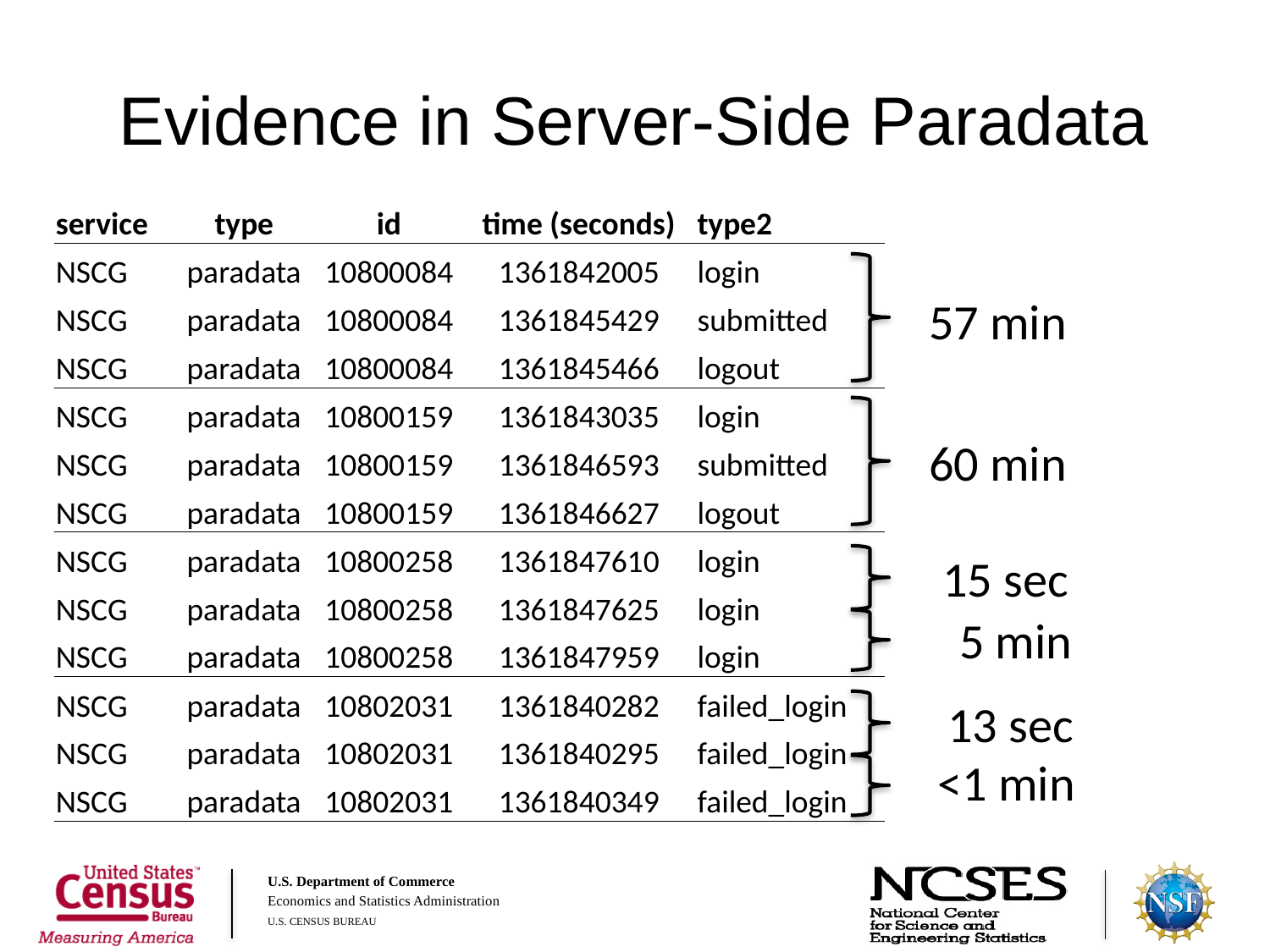

# Evidence in Server-Side Paradata
| service | type | id | time (seconds) | type2 |
| --- | --- | --- | --- | --- |
| NSCG | paradata | 10800084 | 1361842005 | login |
| NSCG | paradata | 10800084 | 1361845429 | submitted |
| NSCG | paradata | 10800084 | 1361845466 | logout |
| NSCG | paradata | 10800159 | 1361843035 | login |
| NSCG | paradata | 10800159 | 1361846593 | submitted |
| NSCG | paradata | 10800159 | 1361846627 | logout |
| NSCG | paradata | 10800258 | 1361847610 | login |
| NSCG | paradata | 10800258 | 1361847625 | login |
| NSCG | paradata | 10800258 | 1361847959 | login |
| NSCG | paradata | 10802031 | 1361840282 | failed\_login |
| NSCG | paradata | 10802031 | 1361840295 | failed\_login |
| NSCG | paradata | 10802031 | 1361840349 | failed\_login |

57 min

60 min
15 sec

5 min

13 sec

<1 min